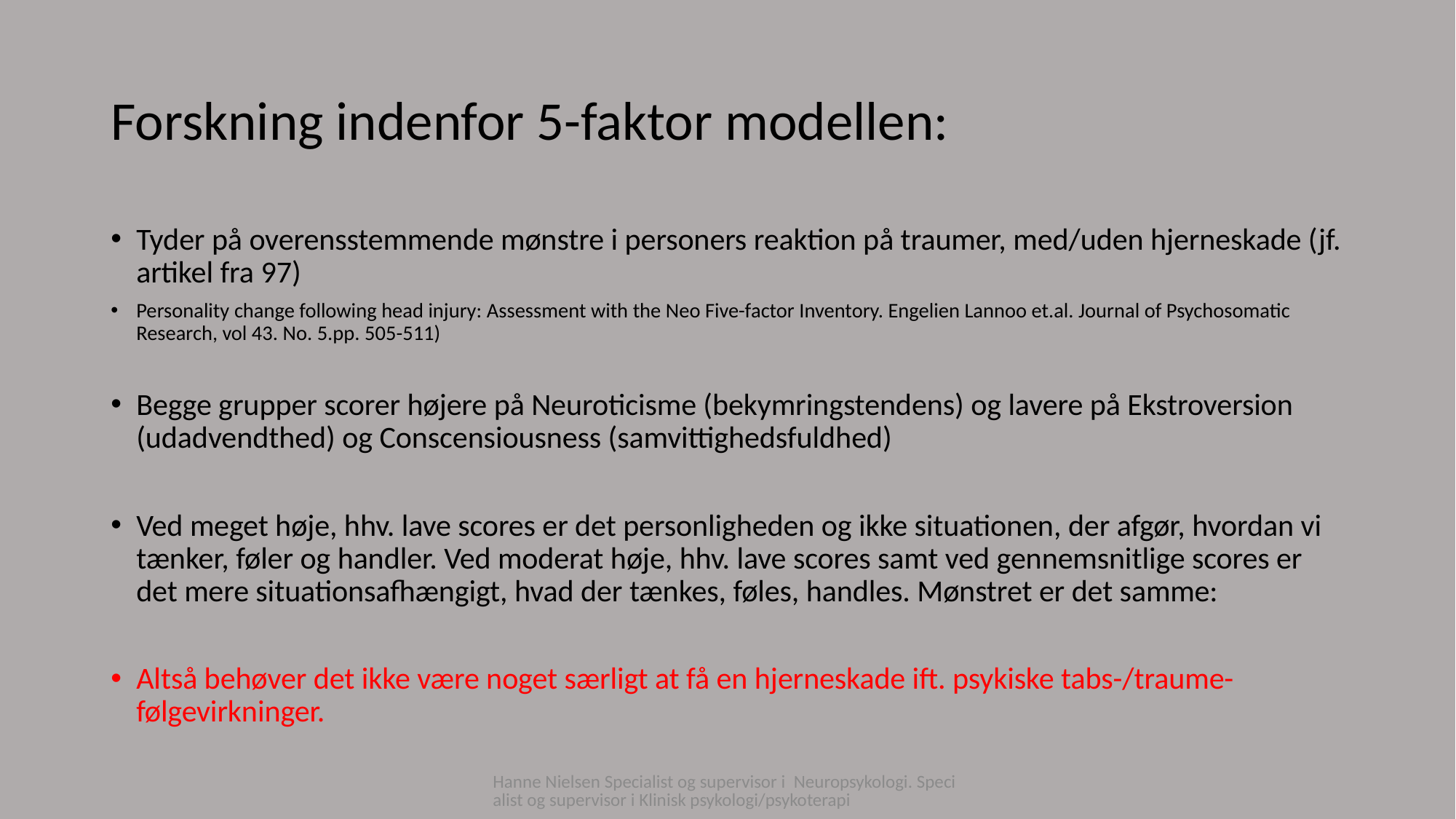

# Forskning indenfor 5-faktor modellen:
Tyder på overensstemmende mønstre i personers reaktion på traumer, med/uden hjerneskade (jf. artikel fra 97)
Personality change following head injury: Assessment with the Neo Five-factor Inventory. Engelien Lannoo et.al. Journal of Psychosomatic Research, vol 43. No. 5.pp. 505-511)

Begge grupper scorer højere på Neuroticisme (bekymringstendens) og lavere på Ekstroversion (udadvendthed) og Conscensiousness (samvittighedsfuldhed)

Ved meget høje, hhv. lave scores er det personligheden og ikke situationen, der afgør, hvordan vi tænker, føler og handler. Ved moderat høje, hhv. lave scores samt ved gennemsnitlige scores er det mere situationsafhængigt, hvad der tænkes, føles, handles. Mønstret er det samme:

Altså behøver det ikke være noget særligt at få en hjerneskade ift. psykiske tabs-/traume-følgevirkninger.

Hanne Nielsen Specialist og supervisor i  Neuropsykologi. Specialist og supervisor i Klinisk psykologi/psykoterapi